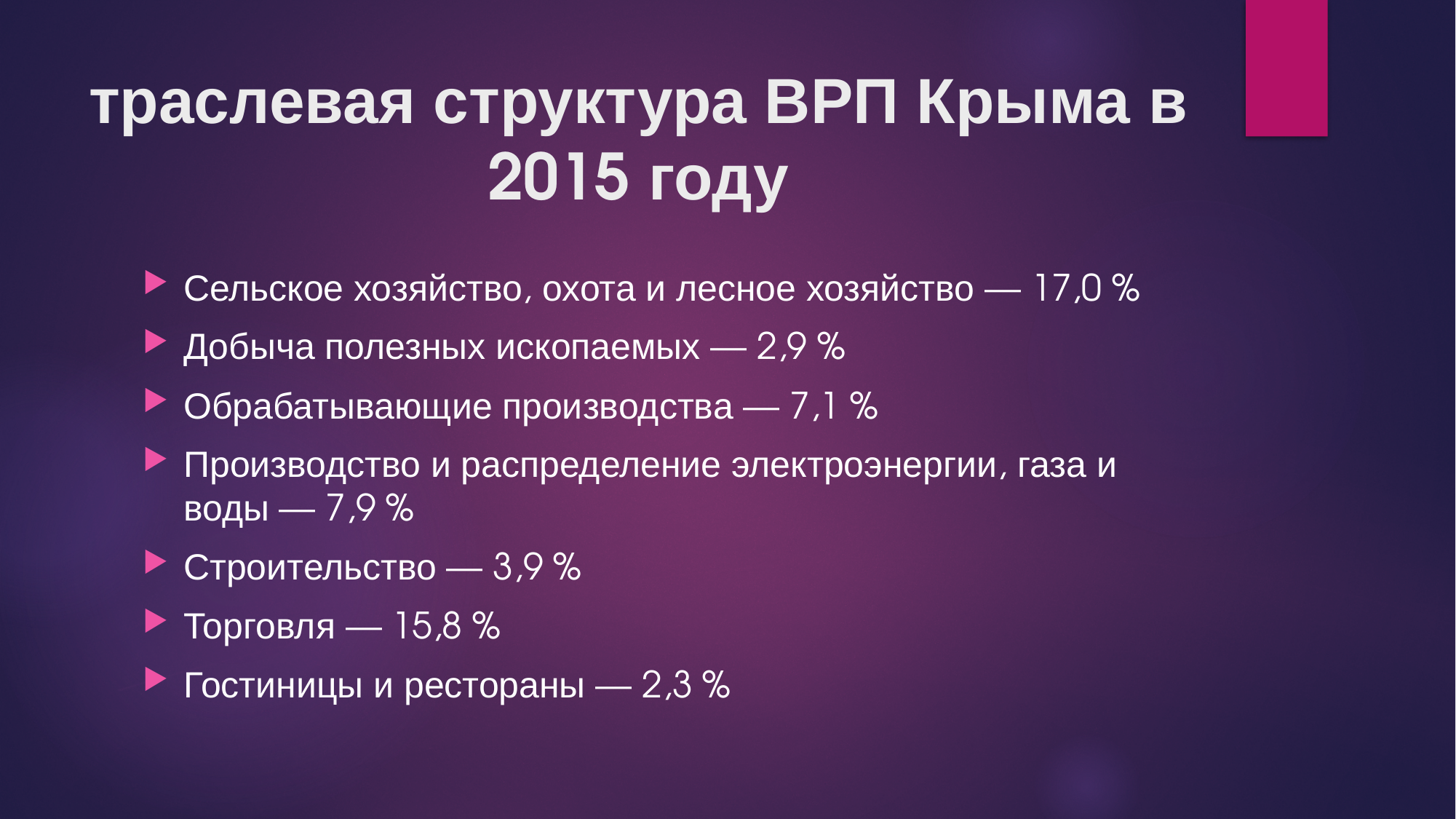

# траслевая структура ВРП Крыма в 2015 году

Сельское хозяйство, охота и лесное хозяйство — 17,0 %
Добыча полезных ископаемых — 2,9 %
Обрабатывающие производства — 7,1 %
Производство и распределение электроэнергии, газа и воды — 7,9 %
Строительство — 3,9 %
Торговля — 15,8 %
Гостиницы и рестораны — 2,3 %